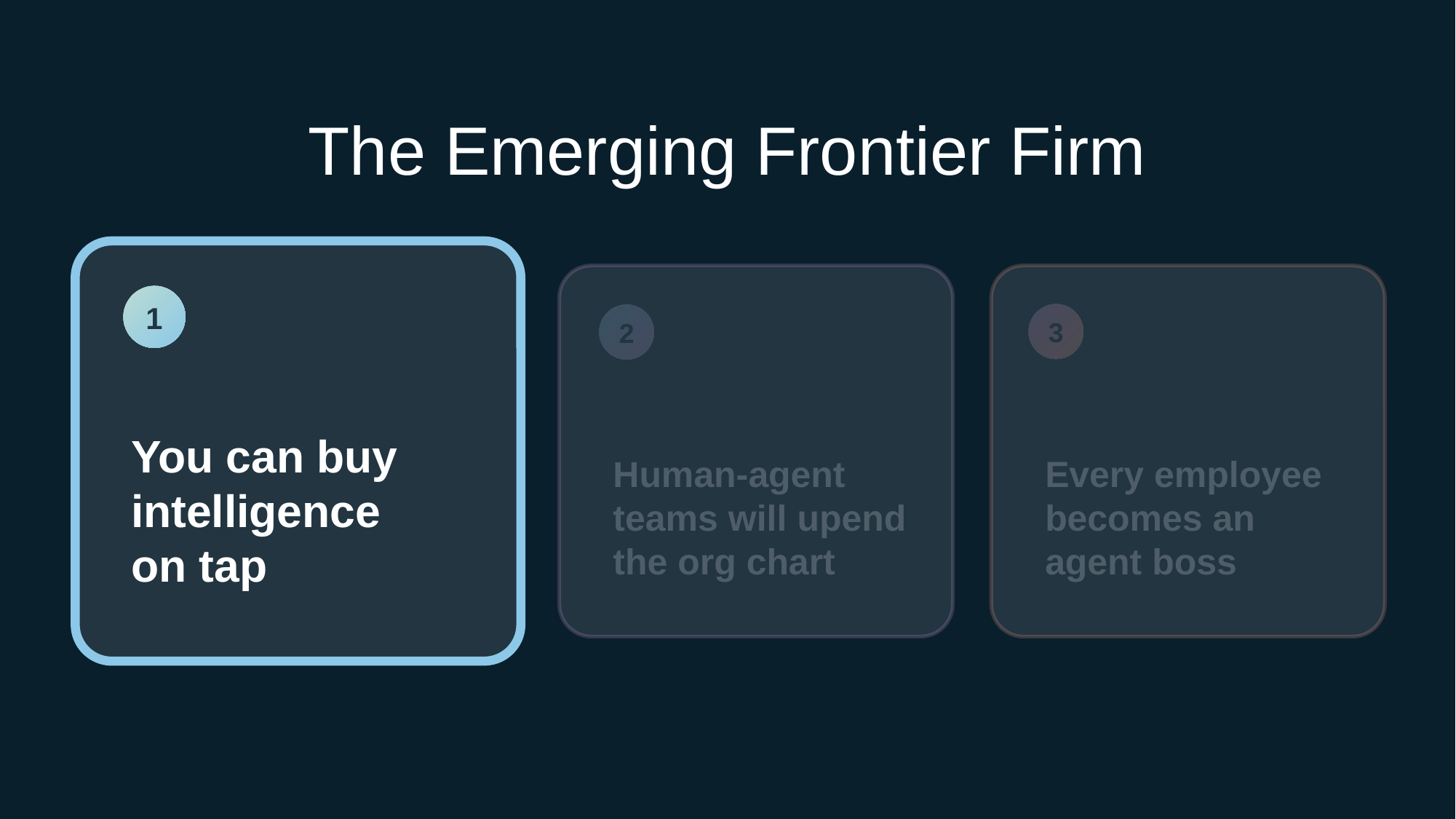

The Emerging Frontier Firm

1
3
2
You can buy
intelligence
on tap
Human-agent teams will upend the org chart
Every employee becomes an
agent boss